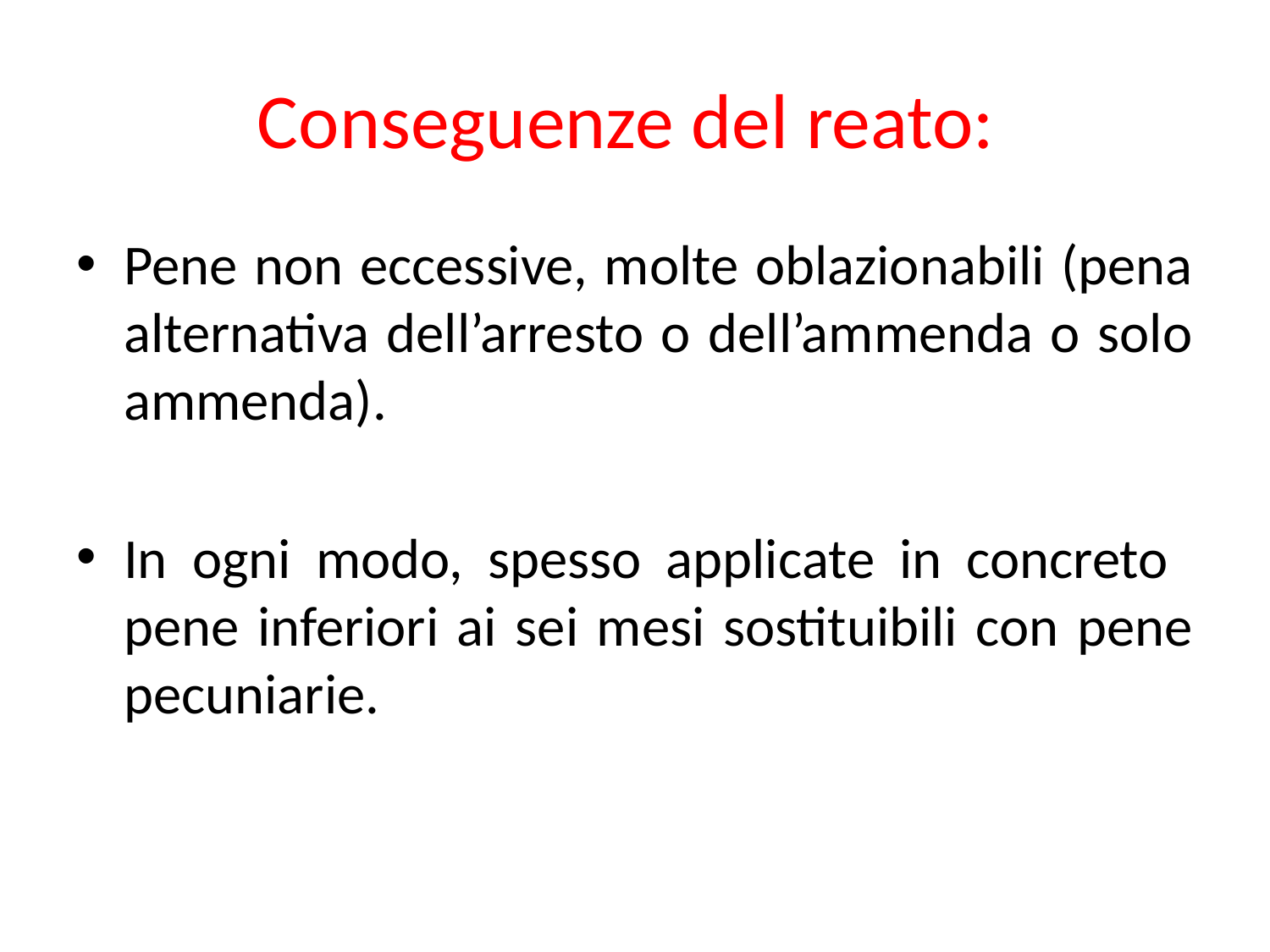

# Conseguenze del reato:
Pene non eccessive, molte oblazionabili (pena alternativa dell’arresto o dell’ammenda o solo ammenda).

In ogni modo, spesso applicate in concreto  pene inferiori ai sei mesi sostituibili con pene pecuniarie.